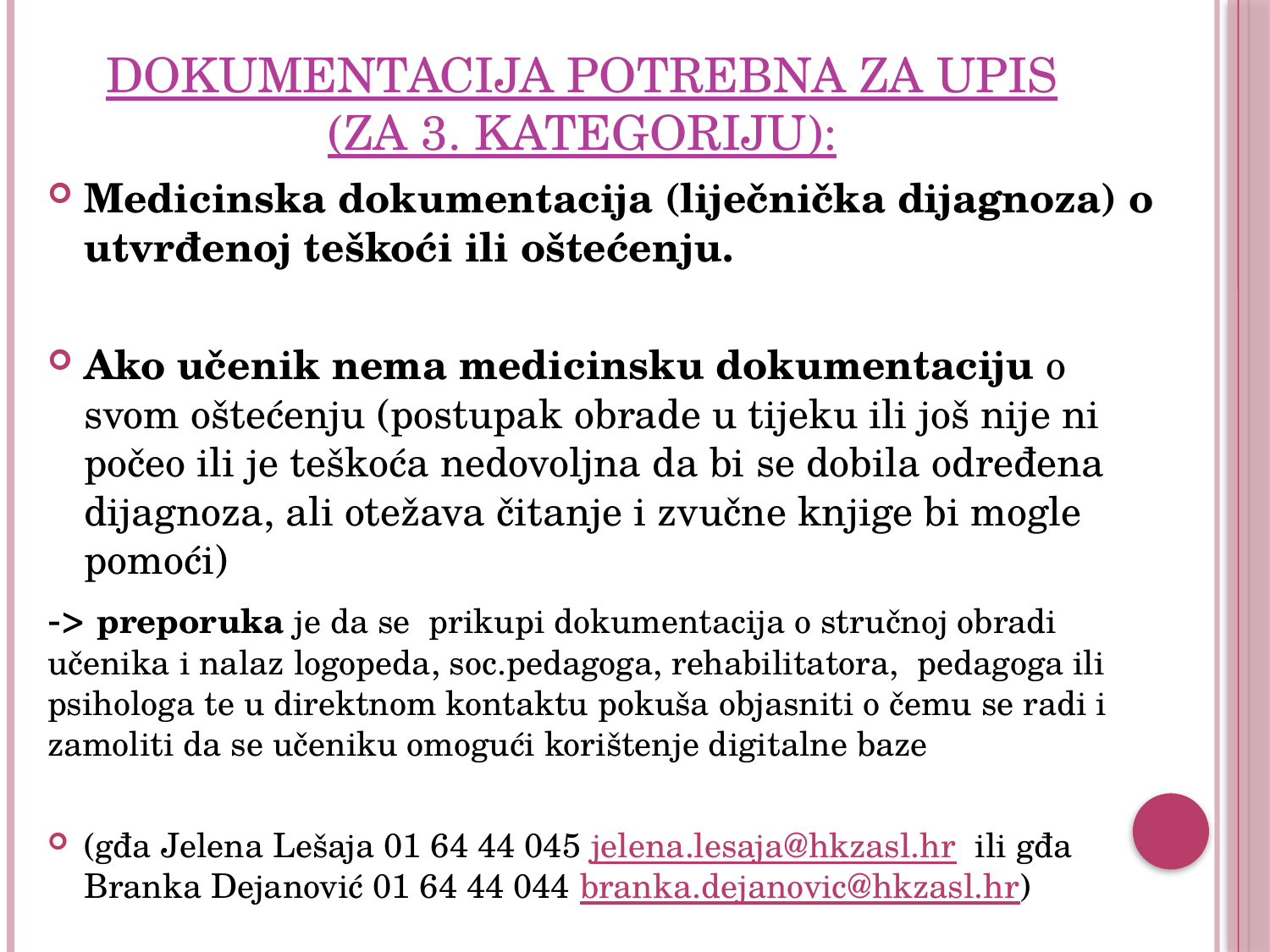

# DOKUMENTACIJA POTREBNA ZA UPIS (za 3. kategoriju):
Medicinska dokumentacija (liječnička dijagnoza) o utvrđenoj teškoći ili oštećenju.

Ako učenik nema medicinsku dokumentaciju o svom oštećenju (postupak obrade u tijeku ili još nije ni počeo ili je teškoća nedovoljna da bi se dobila određena dijagnoza, ali otežava čitanje i zvučne knjige bi mogle pomoći)
-> preporuka je da se  prikupi dokumentacija o stručnoj obradi učenika i nalaz logopeda, soc.pedagoga, rehabilitatora,  pedagoga ili psihologa te u direktnom kontaktu pokuša objasniti o čemu se radi i zamoliti da se učeniku omogući korištenje digitalne baze

(gđa Jelena Lešaja 01 64 44 045 jelena.lesaja@hkzasl.hr  ili gđa Branka Dejanović 01 64 44 044 branka.dejanovic@hkzasl.hr)